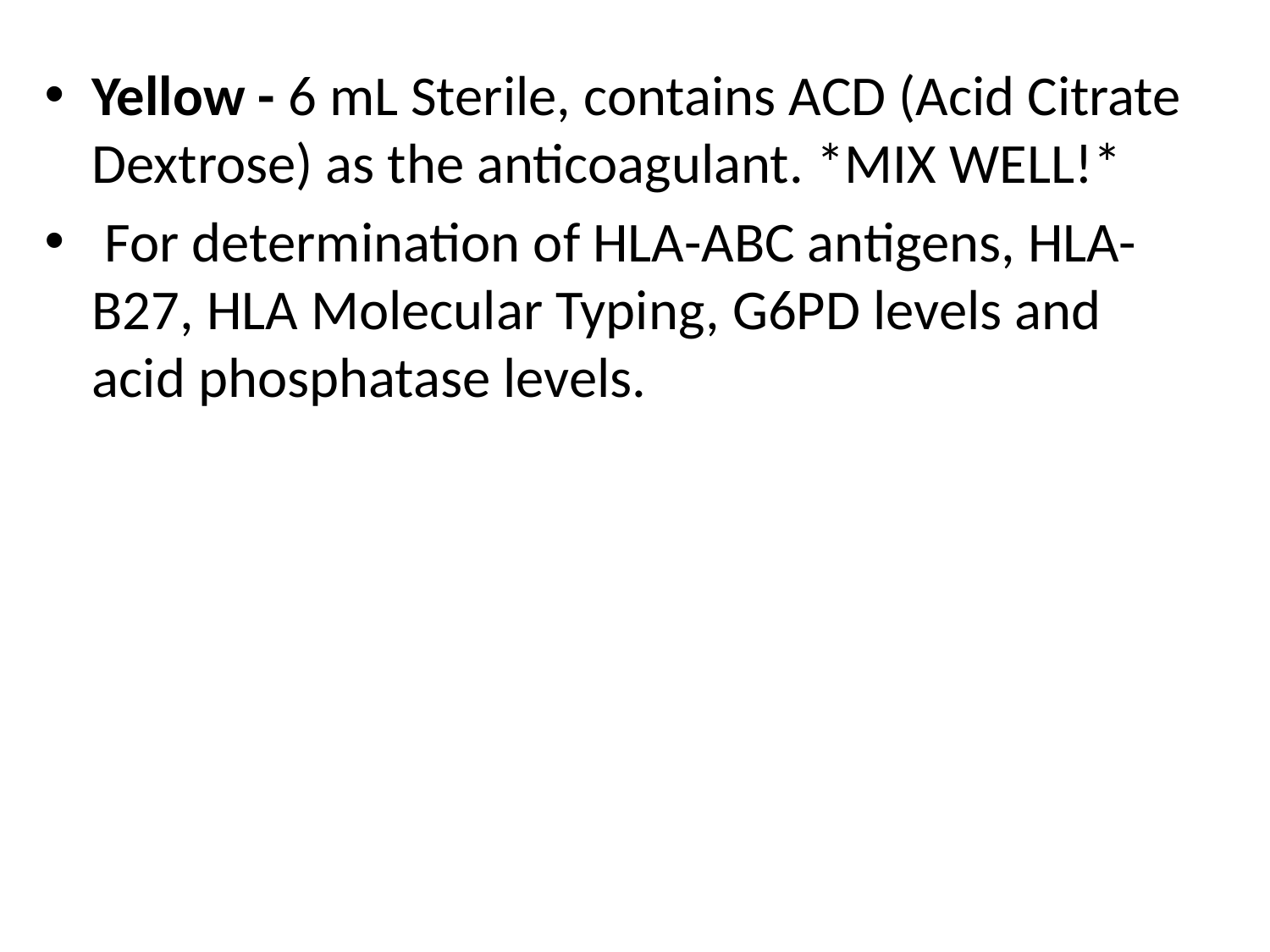

Yellow - 6 mL Sterile, contains ACD (Acid Citrate Dextrose) as the anticoagulant. *MIX WELL!*
 For determination of HLA-ABC antigens, HLA-B27, HLA Molecular Typing, G6PD levels and acid phosphatase levels.